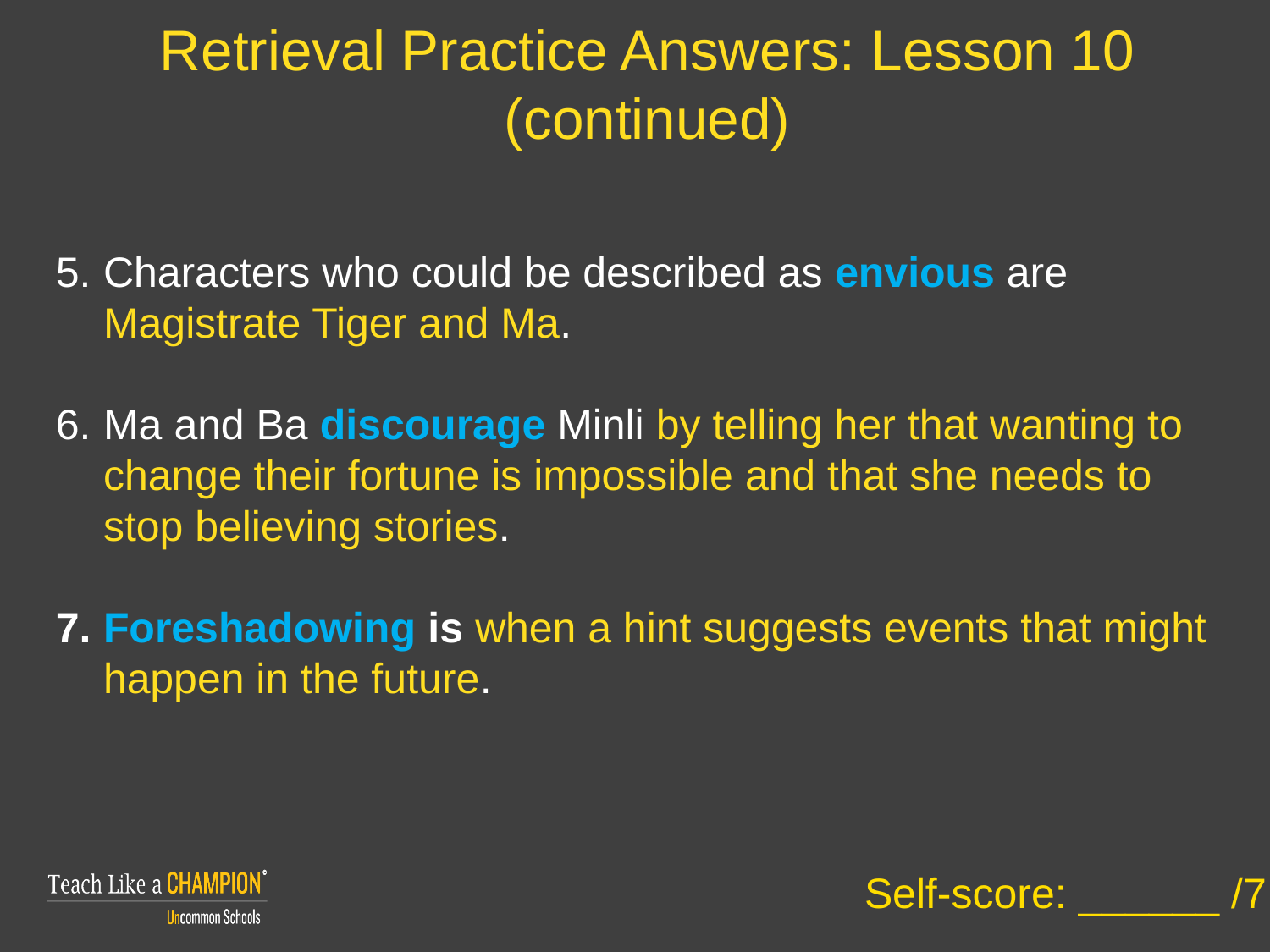

Retrieval Practice Answers: Lesson 10
(continued)

Characters who could be described as envious are Magistrate Tiger and Ma.

Ma and Ba discourage Minli by telling her that wanting to change their fortune is impossible and that she needs to stop believing stories.
Foreshadowing is when a hint suggests events that might happen in the future.

Self-score: ______ /7